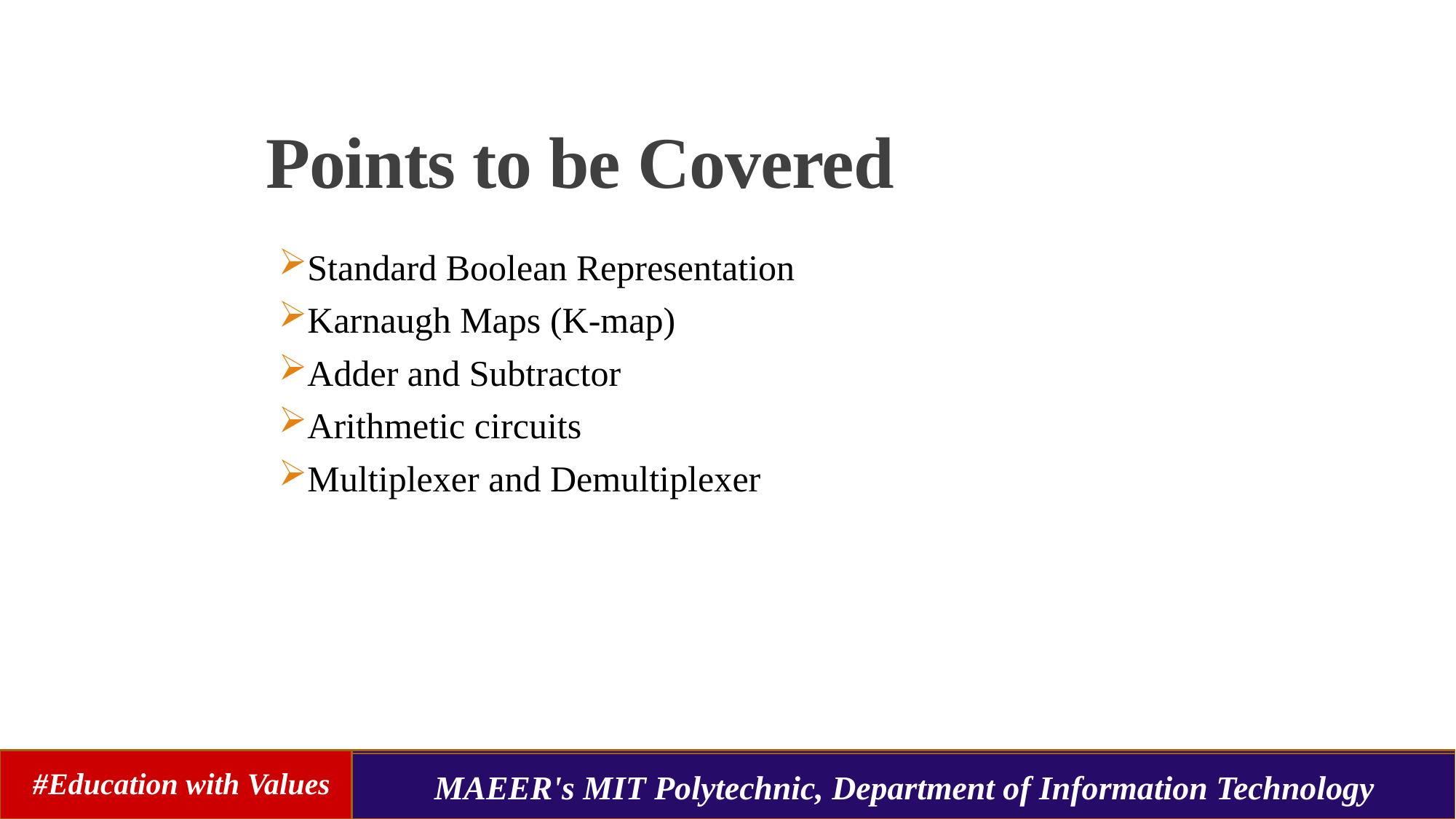

Points to be Covered
Standard Boolean Representation
Karnaugh Maps (K-map)
Adder and Subtractor
Arithmetic circuits
Multiplexer and Demultiplexer

#Education with Values
MAEER's MIT Polytechnic, Department of Information Technology
MAEER's MIT Polytechnic, Department of Information Technology